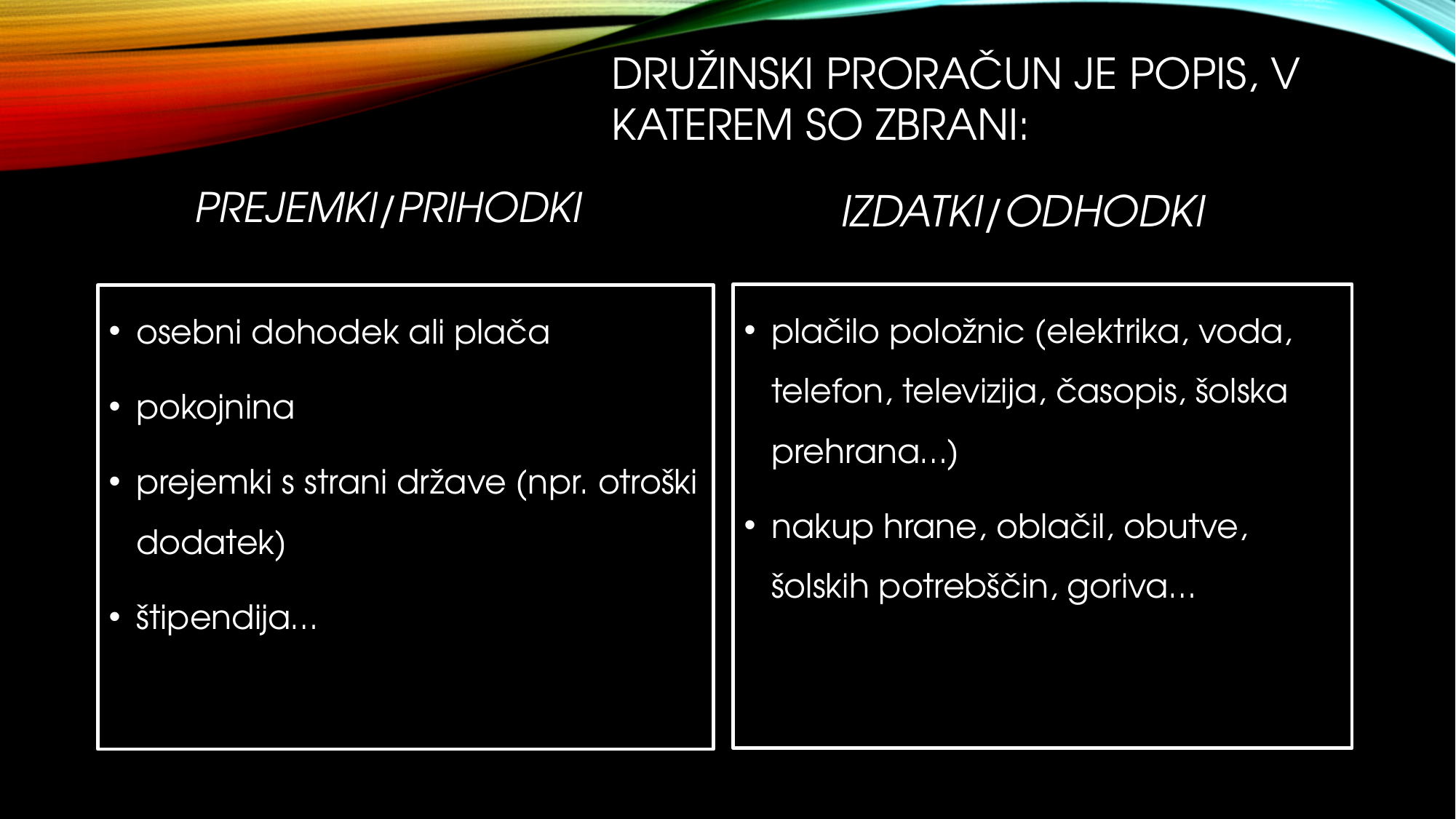

DRUŽINSKI PRORAČUN JE POPIS, V KATEREM SO ZBRANI:
PREJEMKI/PRIHODKI
IZDATKI/ODHODKI
plačilo položnic (elektrika, voda, telefon, televizija, časopis, šolska prehrana…)
nakup hrane, oblačil, obutve, šolskih potrebščin, goriva…

osebni dohodek ali plača
pokojnina
prejemki s strani države (npr. otroški dodatek)
štipendija…